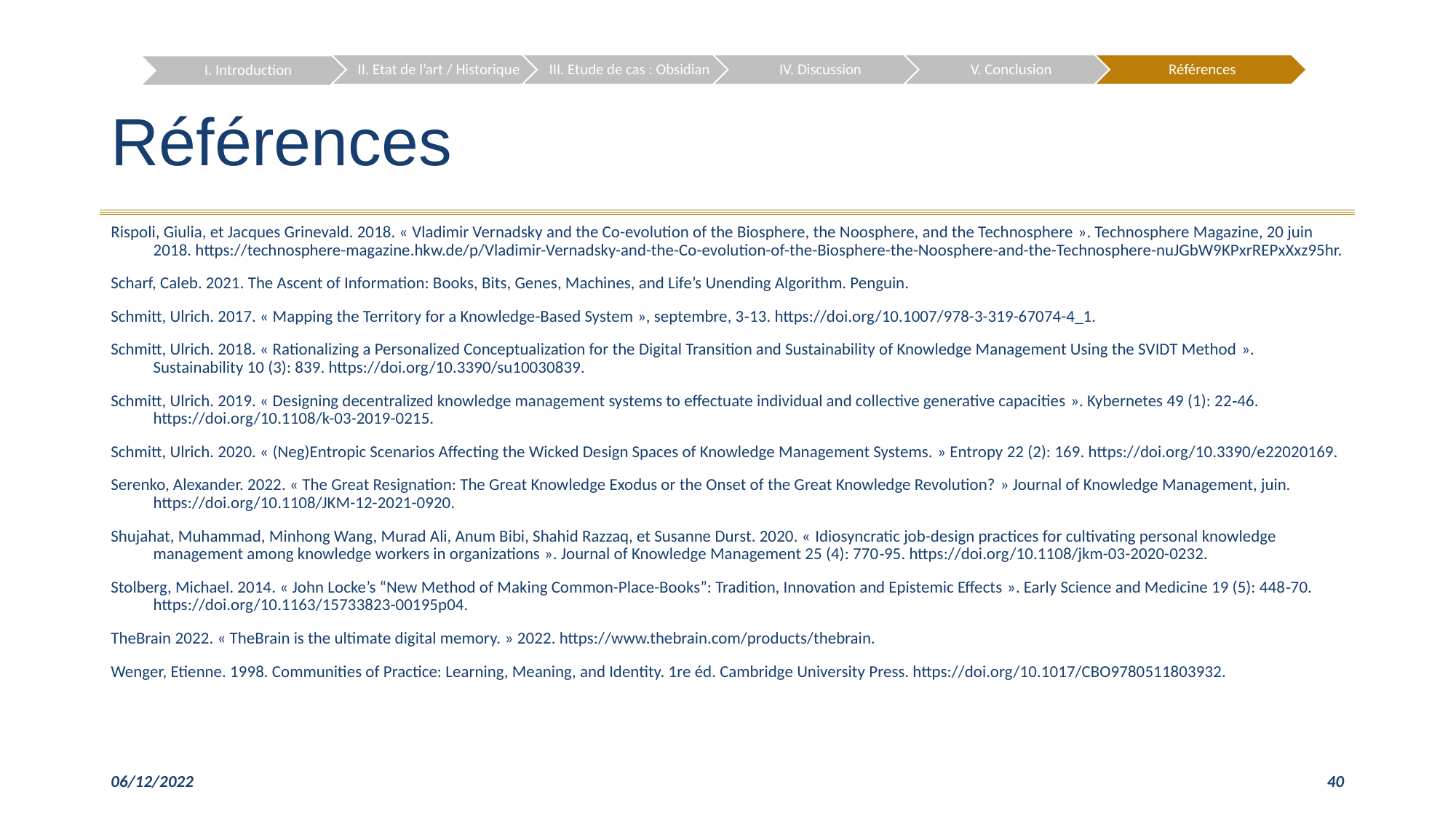

I. Introduction
II. Etat de l’art / Historique
III. Etude de cas : Obsidian
IV. Discussion
V. Conclusion
Références
# Références
Rispoli, Giulia, et Jacques Grinevald. 2018. « Vladimir Vernadsky and the Co-evolution of the Biosphere, the Noosphere, and the Technosphere ». Technosphere Magazine, 20 juin 2018. https://technosphere-magazine.hkw.de/p/Vladimir-Vernadsky-and-the-Co-evolution-of-the-Biosphere-the-Noosphere-and-the-Technosphere-nuJGbW9KPxrREPxXxz95hr.
Scharf, Caleb. 2021. The Ascent of Information: Books, Bits, Genes, Machines, and Life’s Unending Algorithm. Penguin.
Schmitt, Ulrich. 2017. « Mapping the Territory for a Knowledge-Based System », septembre, 3‑13. https://doi.org/10.1007/978-3-319-67074-4_1.
Schmitt, Ulrich. 2018. « Rationalizing a Personalized Conceptualization for the Digital Transition and Sustainability of Knowledge Management Using the SVIDT Method ». Sustainability 10 (3): 839. https://doi.org/10.3390/su10030839.
Schmitt, Ulrich. 2019. « Designing decentralized knowledge management systems to effectuate individual and collective generative capacities ». Kybernetes 49 (1): 22‑46. https://doi.org/10.1108/k-03-2019-0215.
Schmitt, Ulrich. 2020. « (Neg)Entropic Scenarios Affecting the Wicked Design Spaces of Knowledge Management Systems. » Entropy 22 (2): 169. https://doi.org/10.3390/e22020169.
Serenko, Alexander. 2022. « The Great Resignation: The Great Knowledge Exodus or the Onset of the Great Knowledge Revolution? » Journal of Knowledge Management, juin. https://doi.org/10.1108/JKM-12-2021-0920.
Shujahat, Muhammad, Minhong Wang, Murad Ali, Anum Bibi, Shahid Razzaq, et Susanne Durst. 2020. « Idiosyncratic job-design practices for cultivating personal knowledge management among knowledge workers in organizations ». Journal of Knowledge Management 25 (4): 770‑95. https://doi.org/10.1108/jkm-03-2020-0232.
Stolberg, Michael. 2014. « John Locke’s “New Method of Making Common-Place-Books”: Tradition, Innovation and Epistemic Effects ». Early Science and Medicine 19 (5): 448‑70. https://doi.org/10.1163/15733823-00195p04.
TheBrain 2022. « TheBrain is the ultimate digital memory. » 2022. https://www.thebrain.com/products/thebrain.
Wenger, Etienne. 1998. Communities of Practice: Learning, Meaning, and Identity. 1re éd. Cambridge University Press. https://doi.org/10.1017/CBO9780511803932.
06/12/2022
40